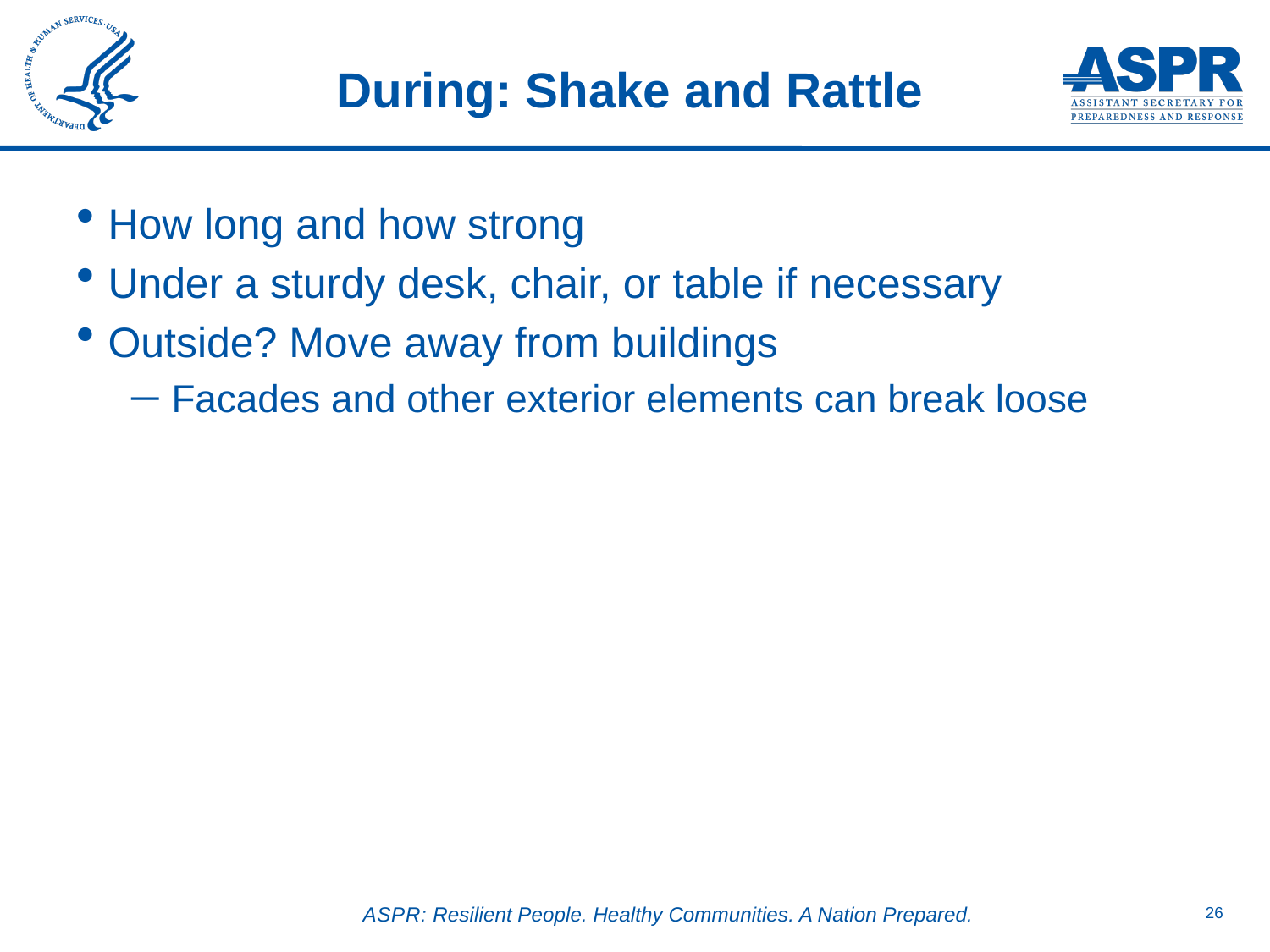

# During: Shake and Rattle
How long and how strong
Under a sturdy desk, chair, or table if necessary
Outside? Move away from buildings
Facades and other exterior elements can break loose